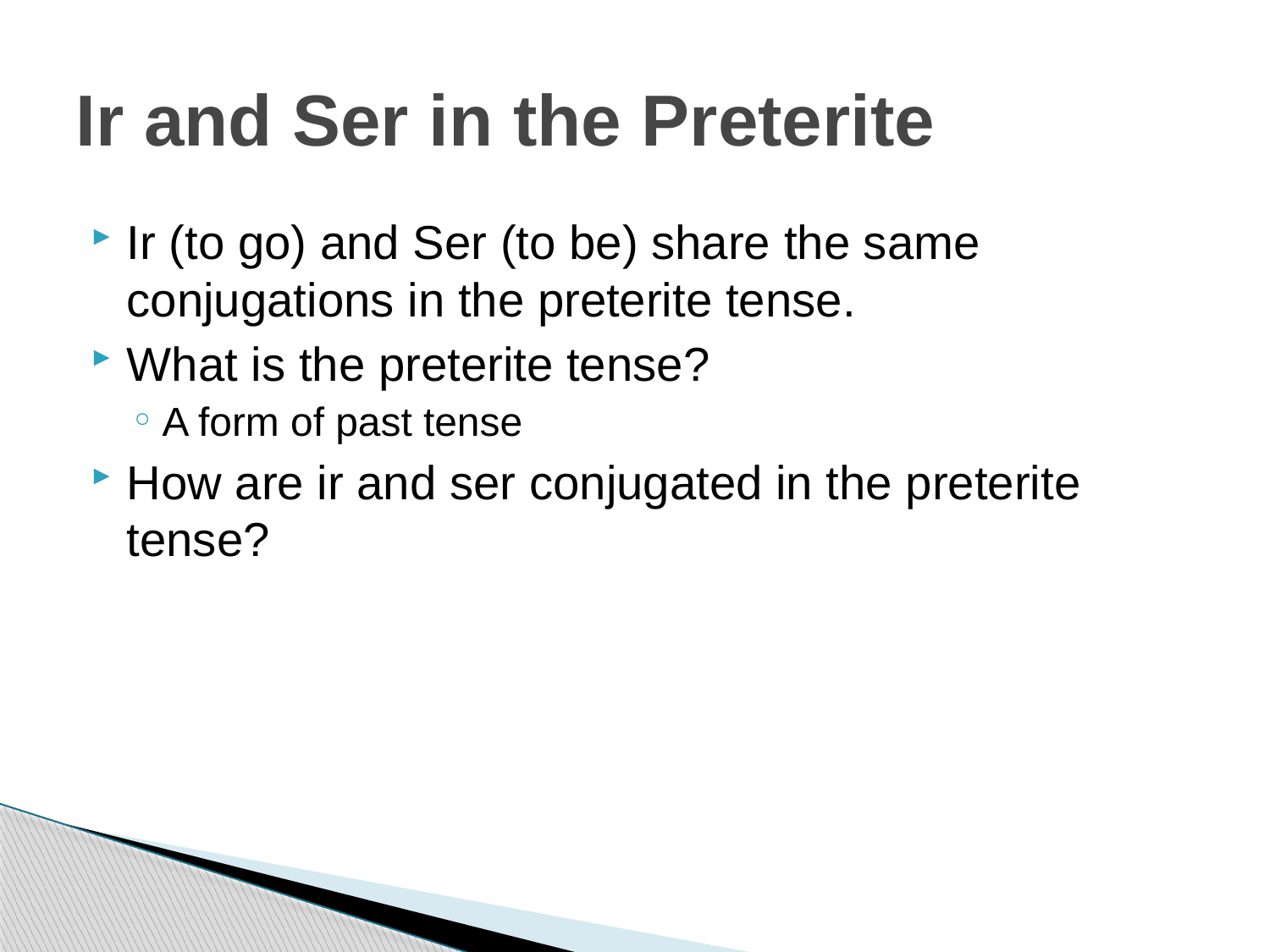

# Ir and Ser in the Preterite
Ir (to go) and Ser (to be) share the same conjugations in the preterite tense.
What is the preterite tense?
A form of past tense
How are ir and ser conjugated in the preterite tense?